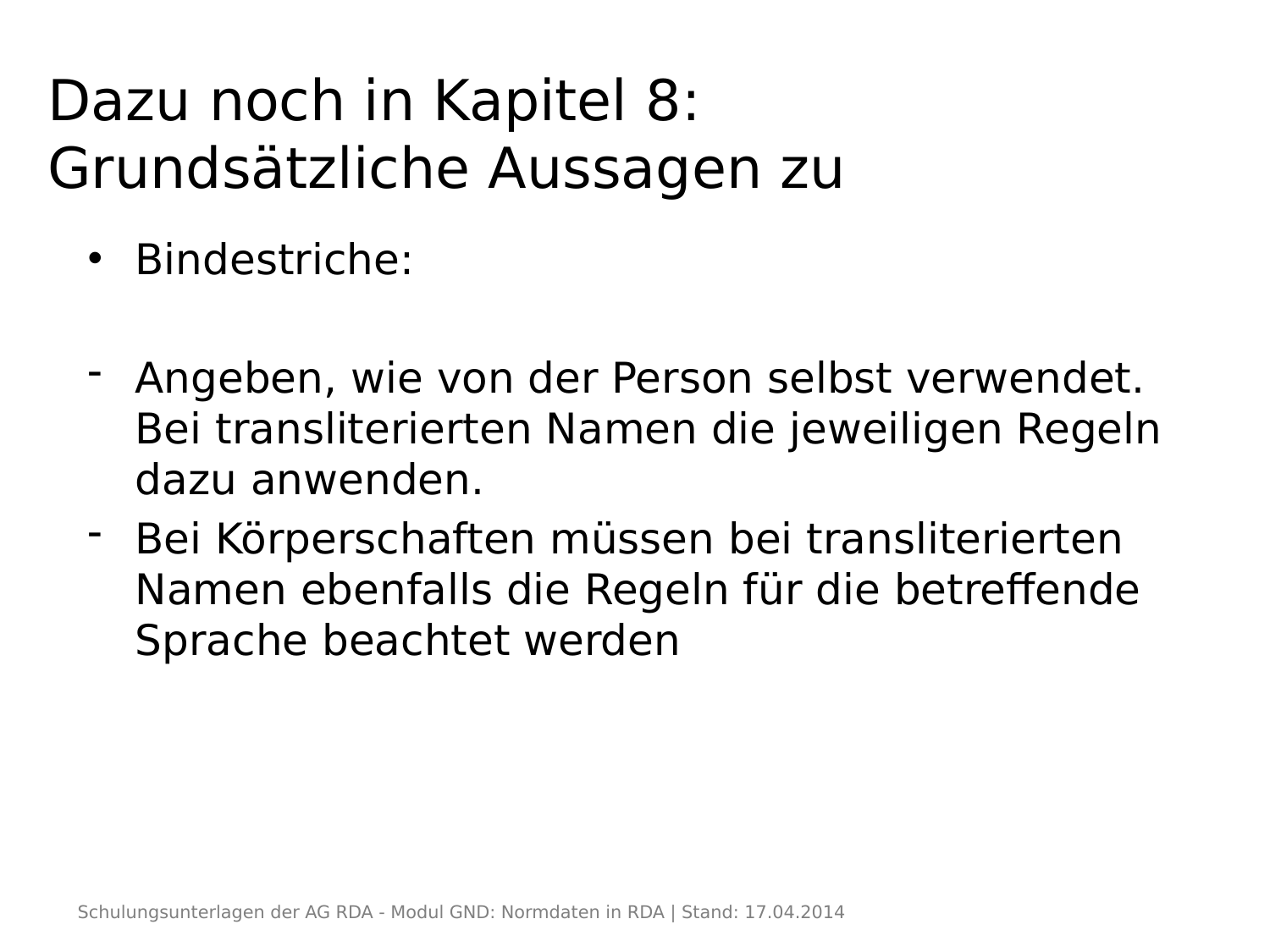

# Dazu noch in Kapitel 8: Grundsätzliche Aussagen zu
Bindestriche:

Angeben, wie von der Person selbst verwendet.
Bei transliterierten Namen die jeweiligen Regeln dazu anwenden.
Bei Körperschaften müssen bei transliterierten
Namen ebenfalls die Regeln für die betreffende
Sprache beachtet werden
Schulungsunterlagen der AG RDA - Modul GND: Normdaten in RDA | Stand: 17.04.2014